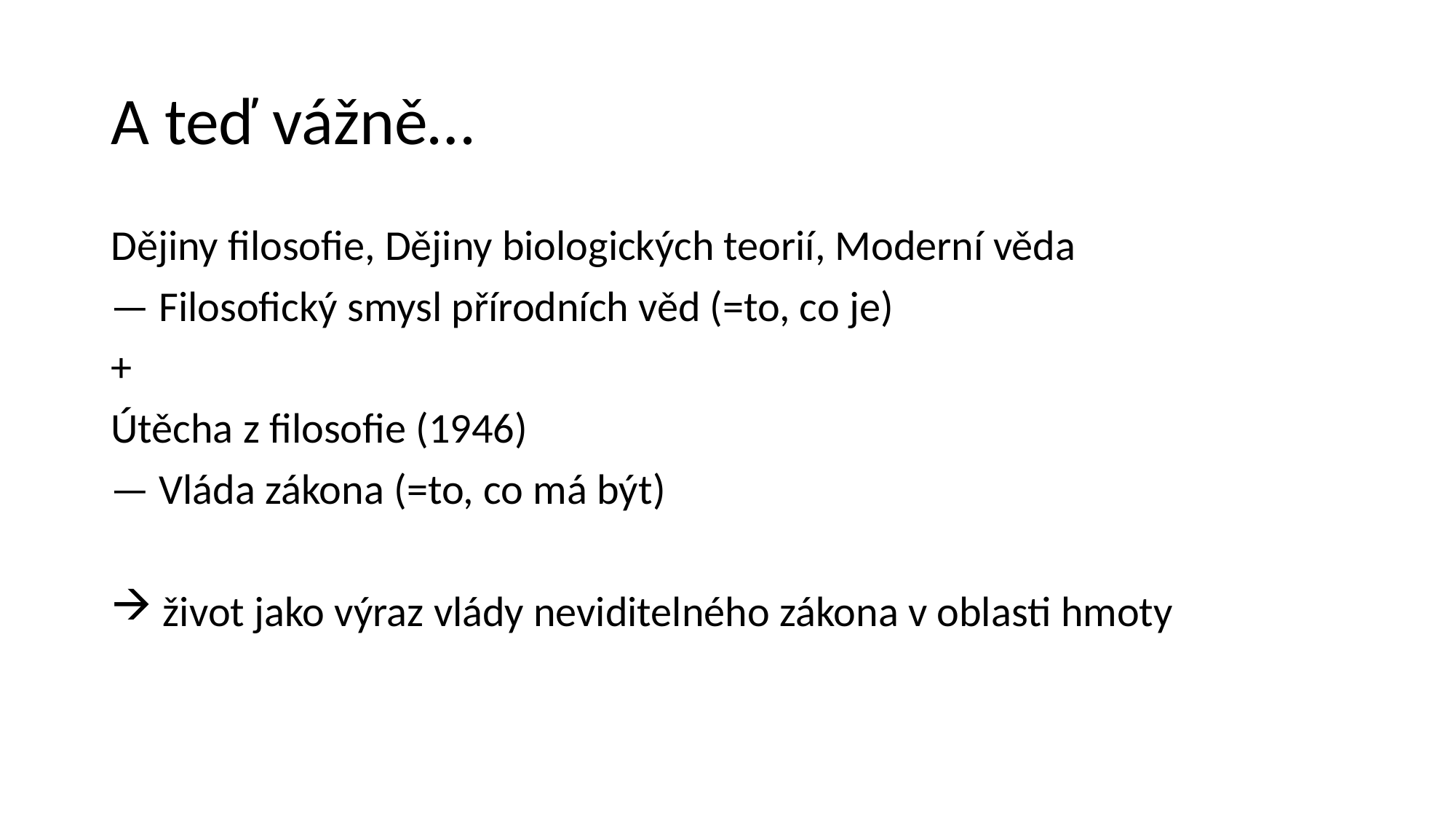

# A teď vážně…
Dějiny filosofie, Dějiny biologických teorií, Moderní věda
— Filosofický smysl přírodních věd (=to, co je)
+
Útěcha z filosofie (1946)
— Vláda zákona (=to, co má být)

 život jako výraz vlády neviditelného zákona v oblasti hmoty